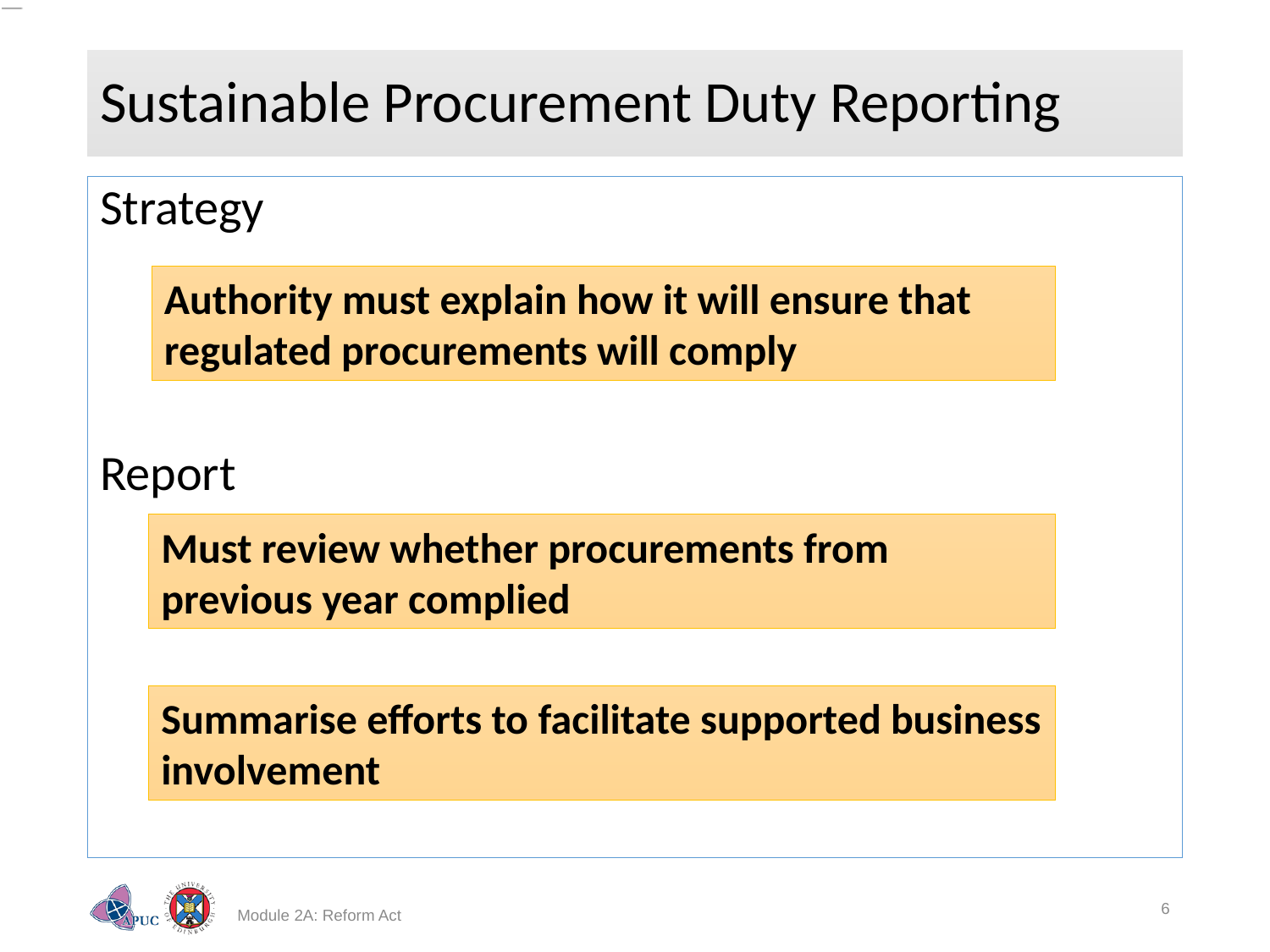

# Sustainable Procurement Duty Reporting
Strategy

Report
Authority must explain how it will ensure that regulated procurements will comply
Must review whether procurements from previous year complied
Summarise efforts to facilitate supported business involvement
6
Module 2A: Reform Act